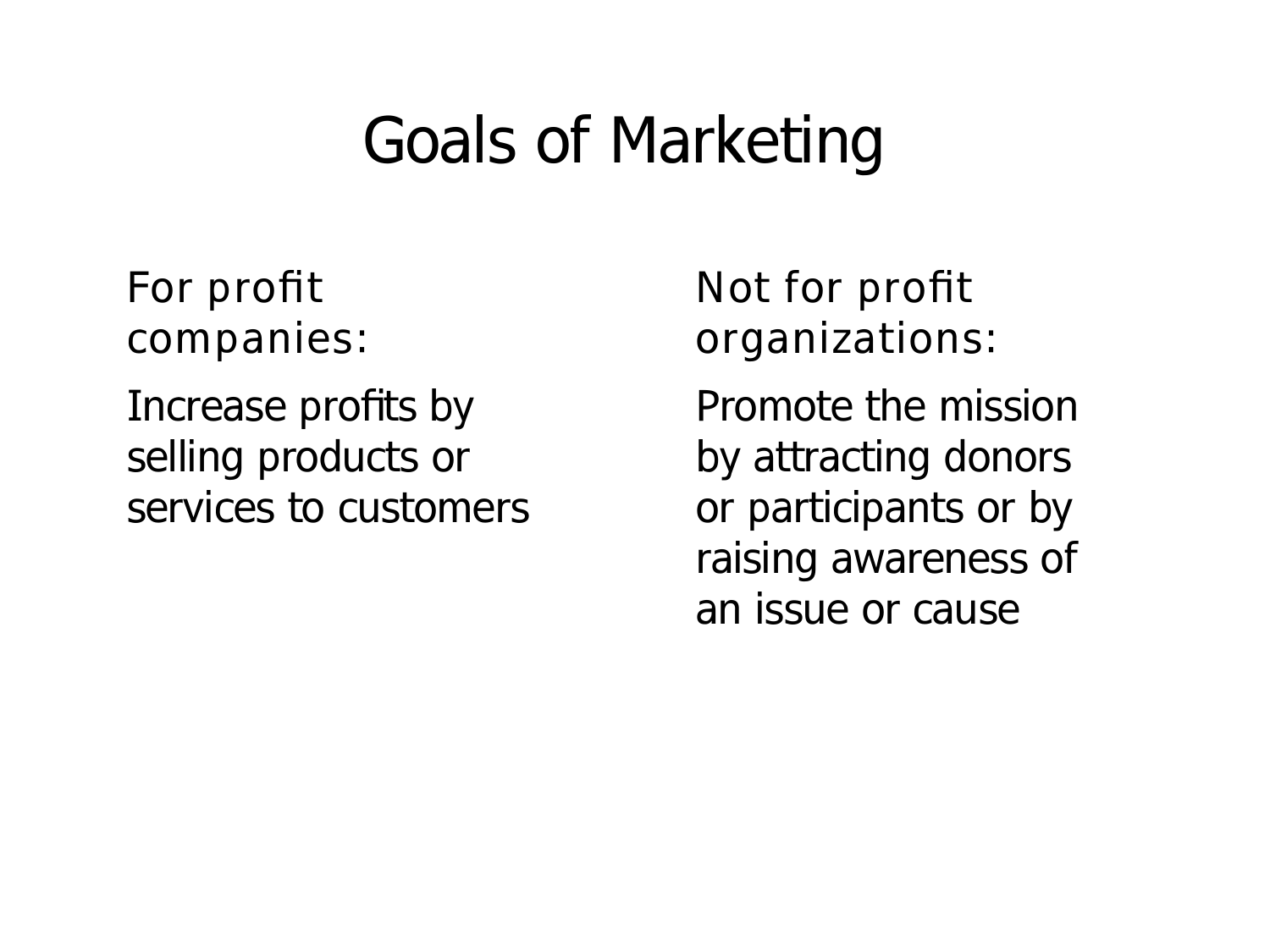

# Goals of Marketing
For profit companies:
Increase profits by selling products or services to customers
Not for profit organizations:
Promote the mission by attracting donors or participants or by raising awareness of an issue or cause